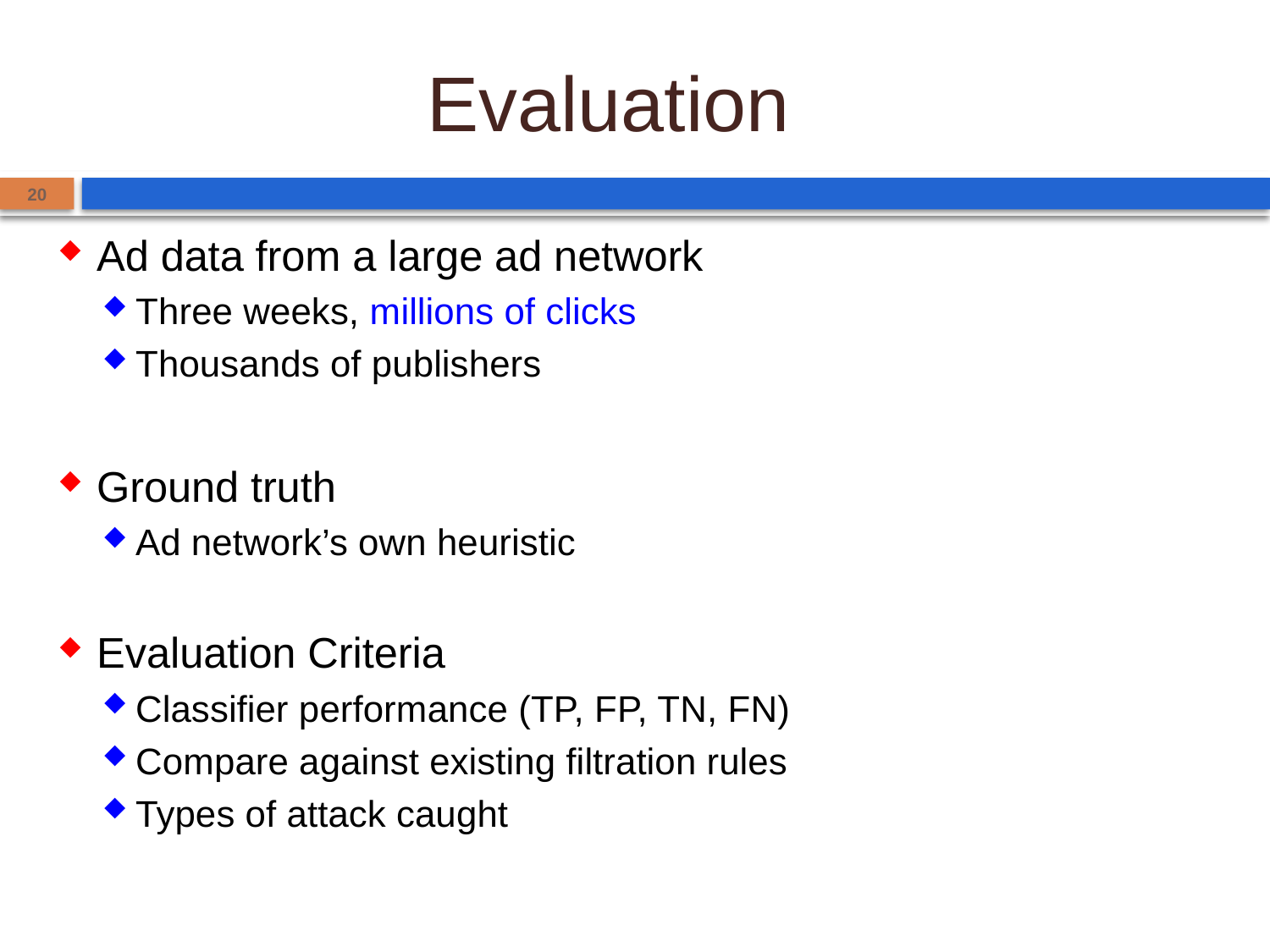

# Evaluation
20
Ad data from a large ad network
Three weeks, millions of clicks
Thousands of publishers

Ground truth
Ad network’s own heuristic

Evaluation Criteria
Classifier performance (TP, FP, TN, FN)
Compare against existing filtration rules
Types of attack caught